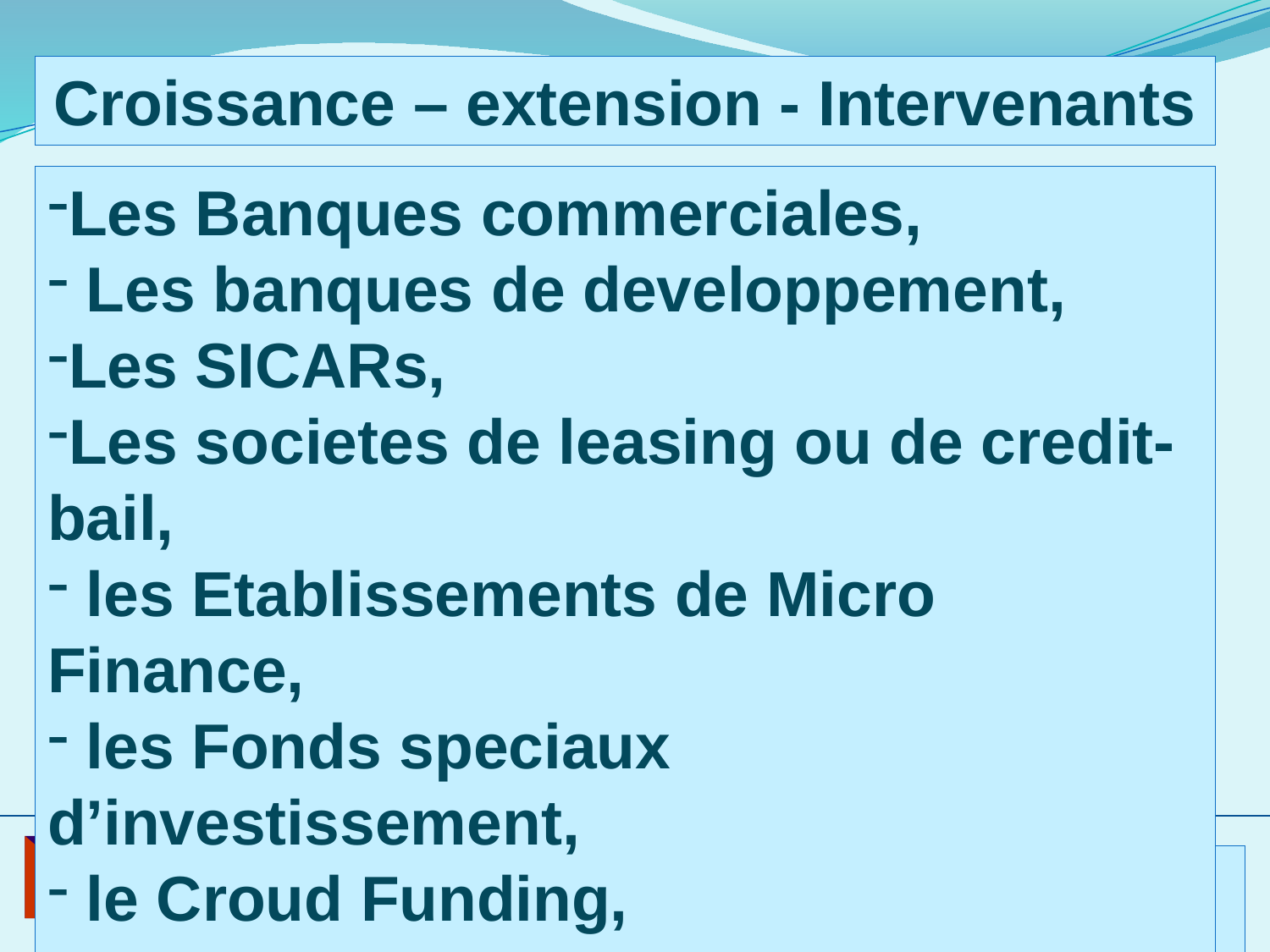

Croissance – extension - Intervenants
Les Banques commerciales,
 Les banques de developpement,
Les SICARs,
Les societes de leasing ou de credit-bail,
 les Etablissements de Micro Finance,
 les Fonds speciaux d’investissement,
 le Croud Funding,
…

MC
Approches financieres de l’investissement
18